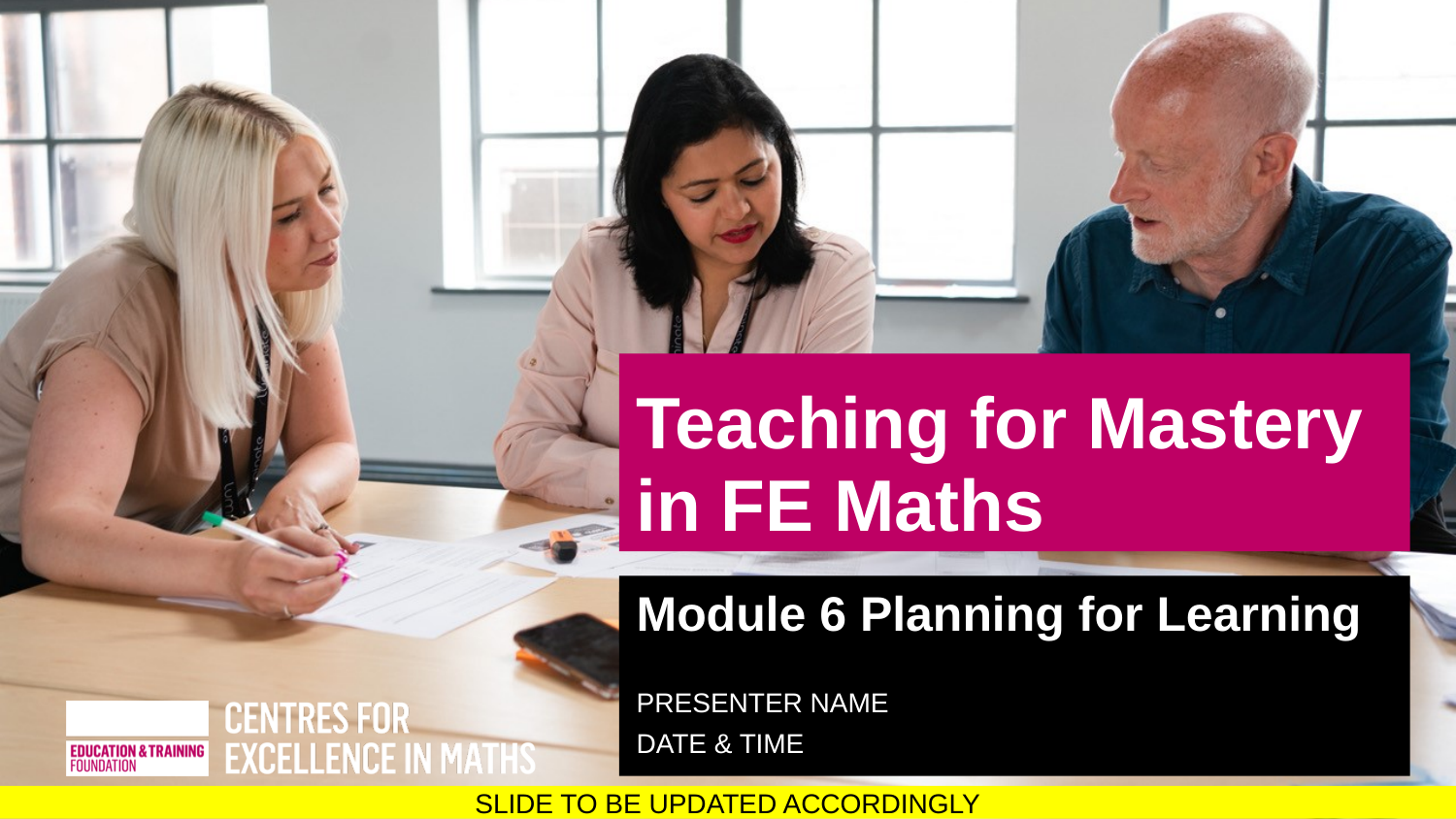

SLIDE TO BE UPDATED ACCORDINGLY
# Teaching for Mastery in FE Maths
Module 6 Planning for Learning
PRESENTER NAME
DATE & TIME
SLIDE TO BE UPDATED ACCORDINGLY